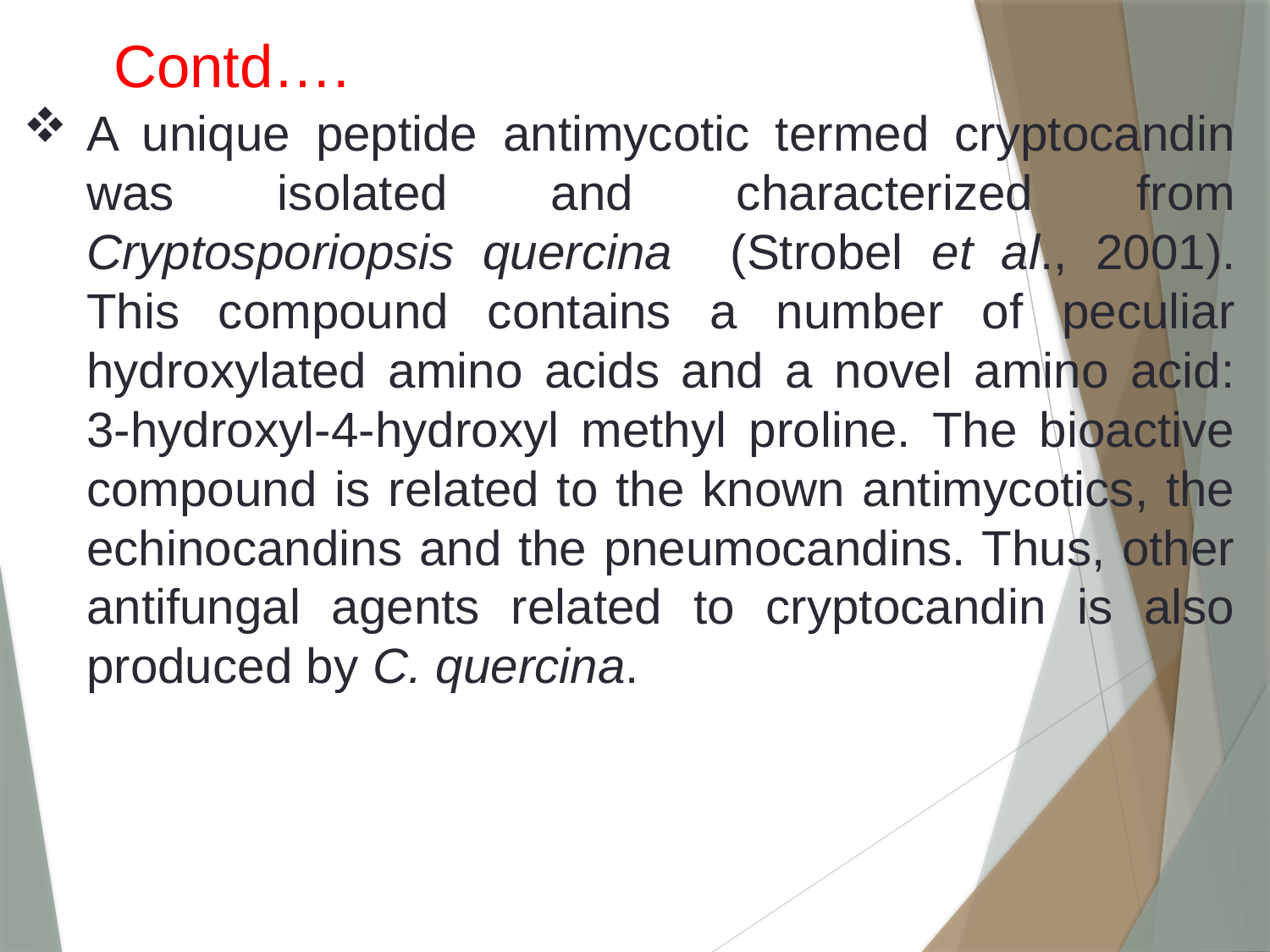

Contd….
A unique peptide antimycotic termed cryptocandin was isolated and characterized from Cryptosporiopsis quercina  (Strobel et al., 2001). This compound contains a number of peculiar hydroxylated amino acids and a novel amino acid: 3-hydroxyl-4-hydroxyl methyl proline. The bioactive compound is related to the known antimycotics, the echinocandins and the pneumocandins. Thus, other antifungal agents related to cryptocandin is also produced by C. quercina.